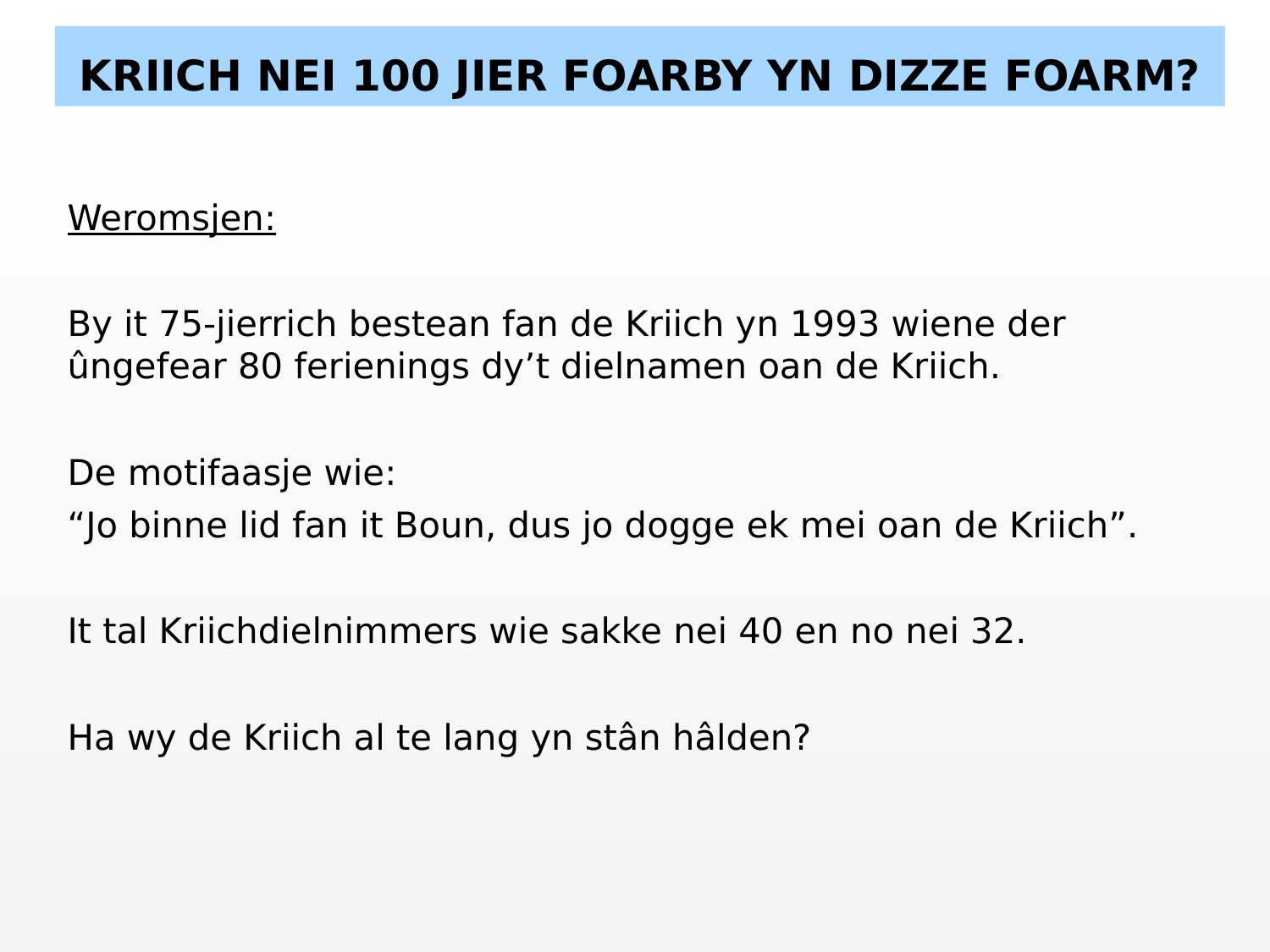

# Kriich nei 100 jier foarby yn dizze foarm?

Weromsjen:

By it 75-jierrich bestean fan de Kriich yn 1993 wiene der ûngefear 80 ferienings dy’t dielnamen oan de Kriich.

De motifaasje wie:
“Jo binne lid fan it Boun, dus jo dogge ek mei oan de Kriich”.

It tal Kriichdielnimmers wie sakke nei 40 en no nei 32.

Ha wy de Kriich al te lang yn stân hâlden?